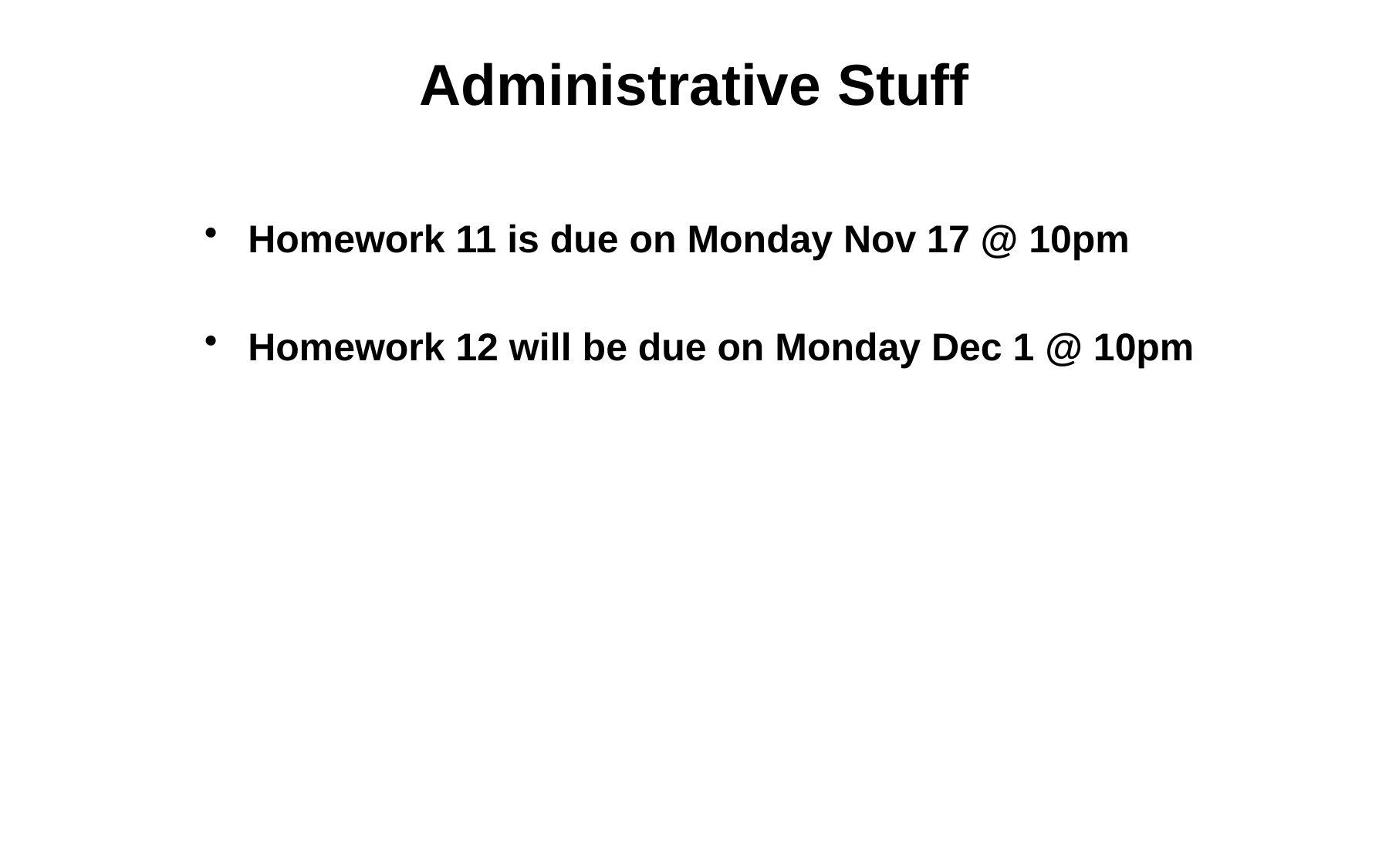

# Administrative Stuff

Homework 11 is due on Monday Nov 17 @ 10pm

Homework 12 will be due on Monday Dec 1 @ 10pm